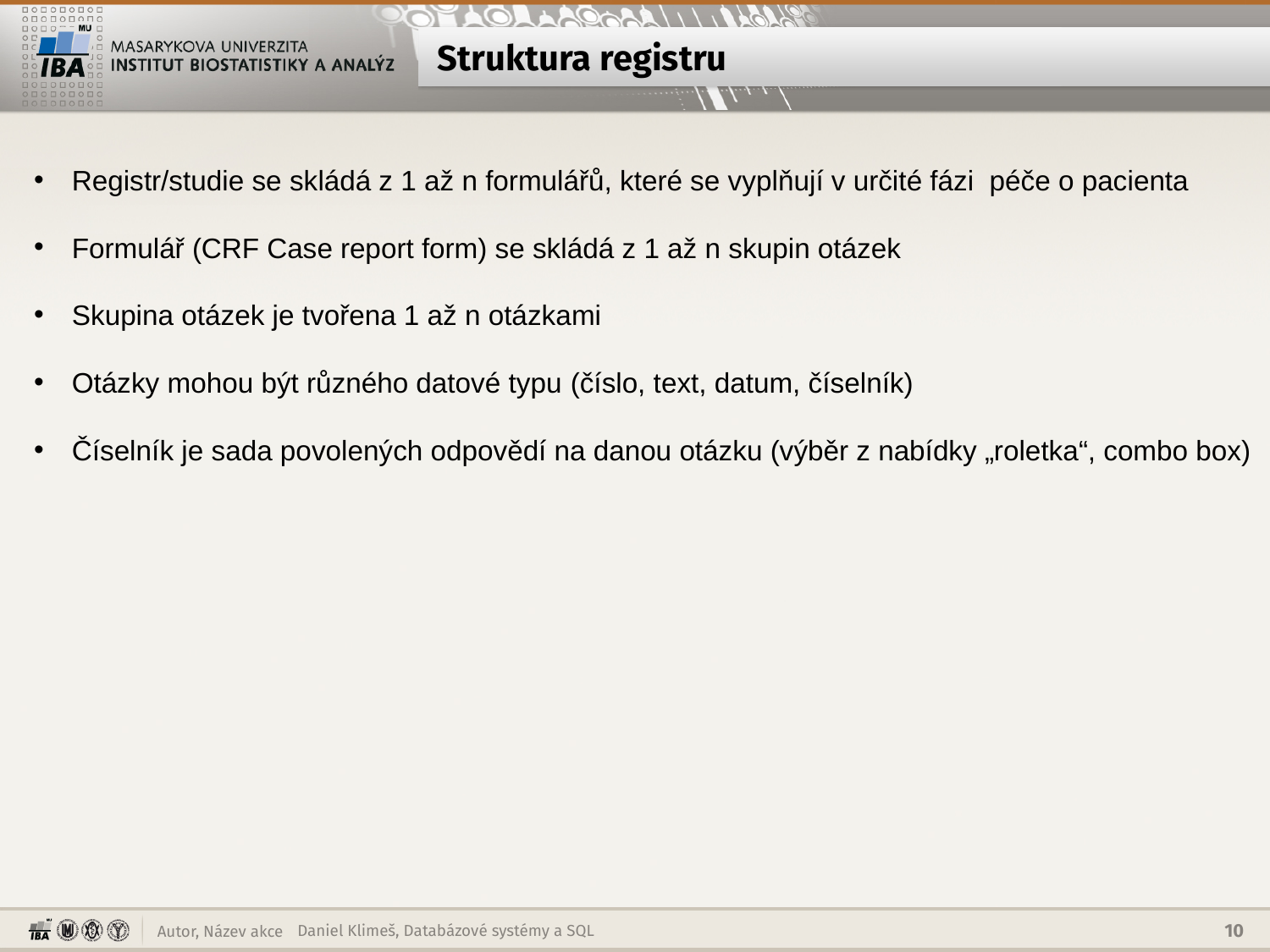

# Struktura registru
 Registr/studie se skládá z 1 až n formulářů, které se vyplňují v určité fázi  péče o pacienta

 Formulář (CRF Case report form) se skládá z 1 až n skupin otázek

 Skupina otázek je tvořena 1 až n otázkami

 Otázky mohou být různého datové typu (číslo, text, datum, číselník)

 Číselník je sada povolených odpovědí na danou otázku (výběr z nabídky „roletka“, combo box)
Daniel Klimeš, Databázové systémy a SQL
10